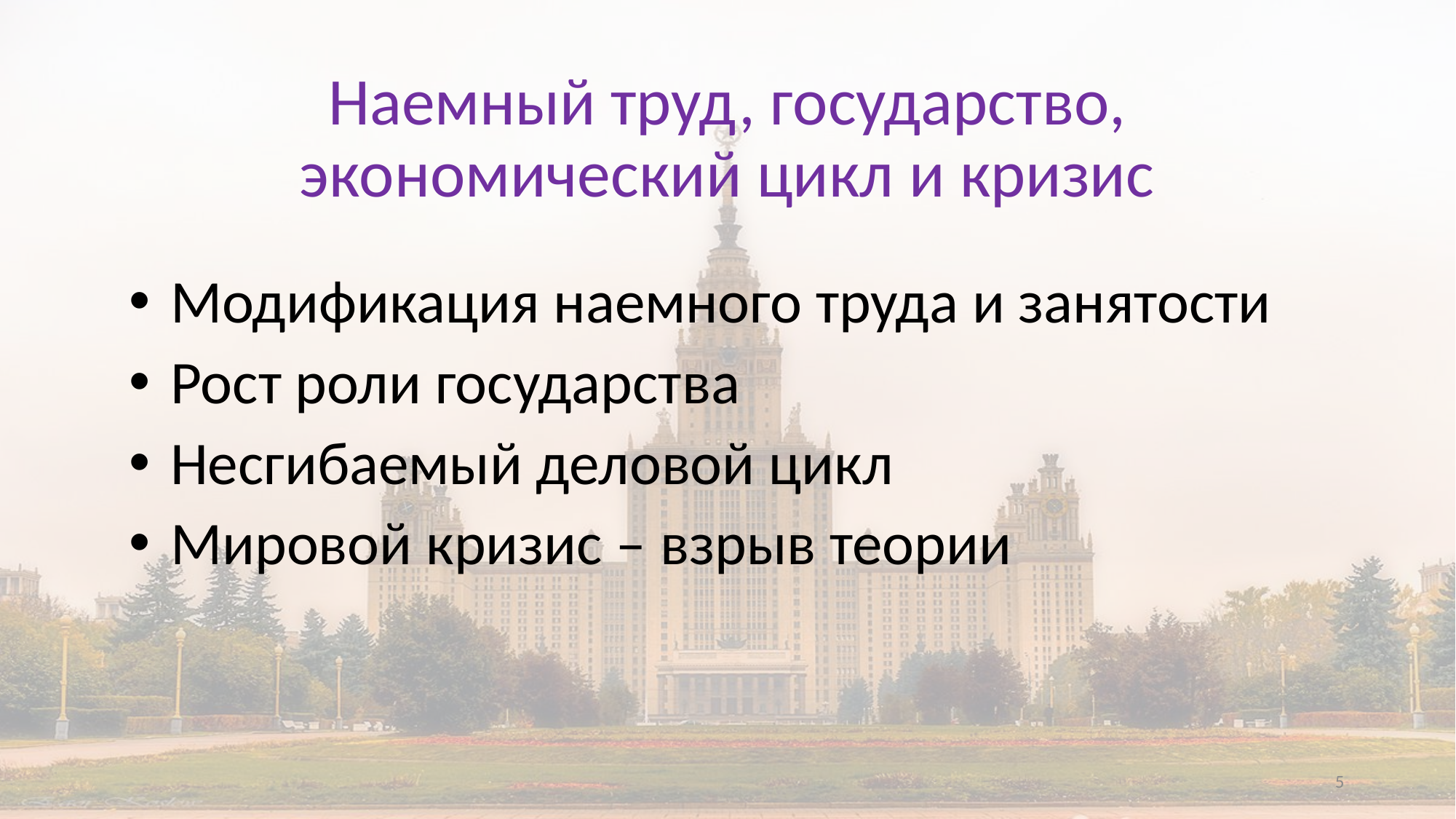

# Наемный труд, государство, экономический цикл и кризис
Модификация наемного труда и занятости
Рост роли государства
Несгибаемый деловой цикл
Мировой кризис – взрыв теории
5